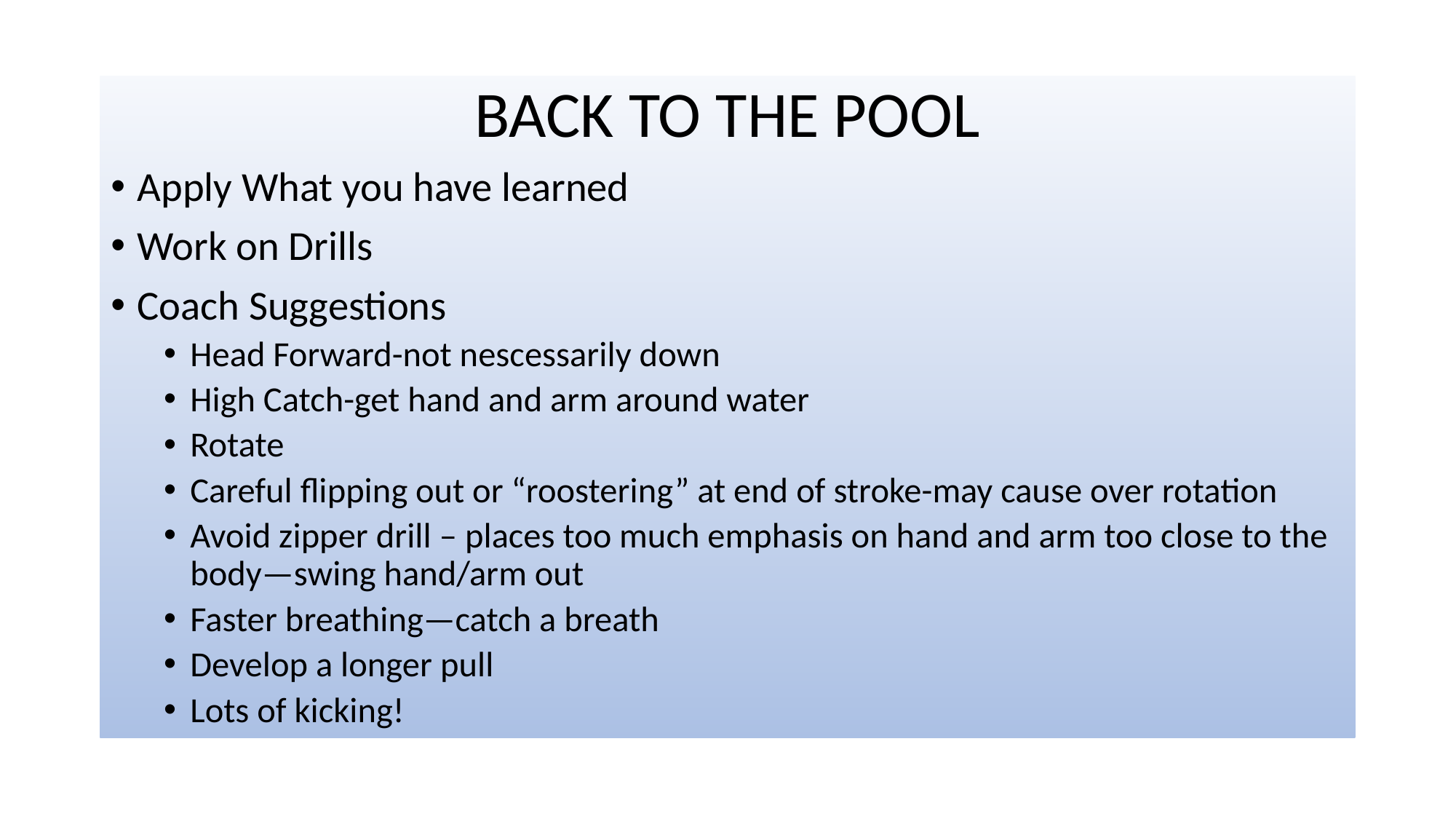

BACK TO THE POOL
Apply What you have learned
Work on Drills
Coach Suggestions
Head Forward-not nescessarily down
High Catch-get hand and arm around water
Rotate
Careful flipping out or “roostering” at end of stroke-may cause over rotation
Avoid zipper drill – places too much emphasis on hand and arm too close to the body—swing hand/arm out
Faster breathing—catch a breath
Develop a longer pull
Lots of kicking!